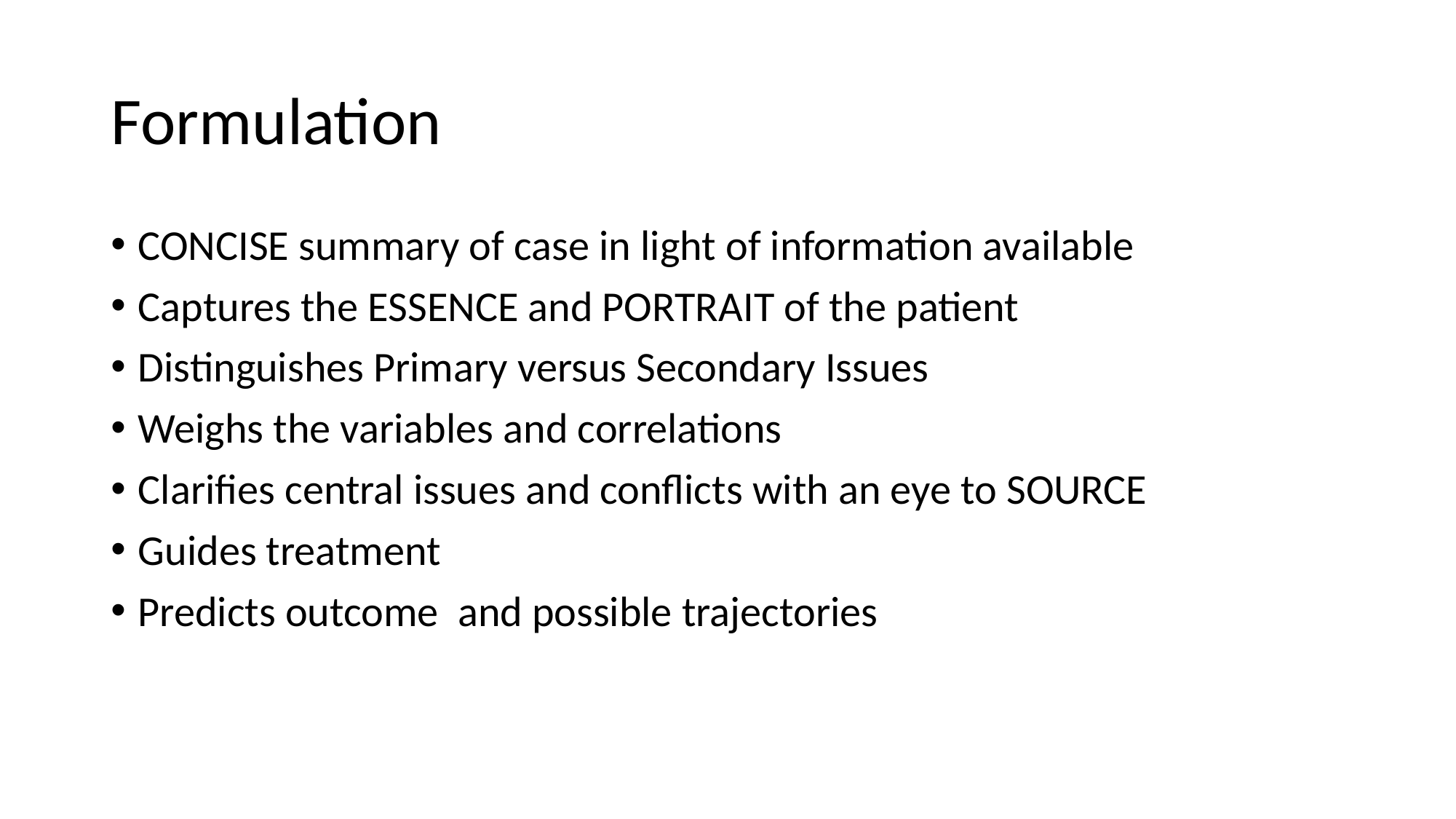

# Formulation
CONCISE summary of case in light of information available
Captures the ESSENCE and PORTRAIT of the patient
Distinguishes Primary versus Secondary Issues
Weighs the variables and correlations
Clarifies central issues and conflicts with an eye to SOURCE
Guides treatment
Predicts outcome  and possible trajectories